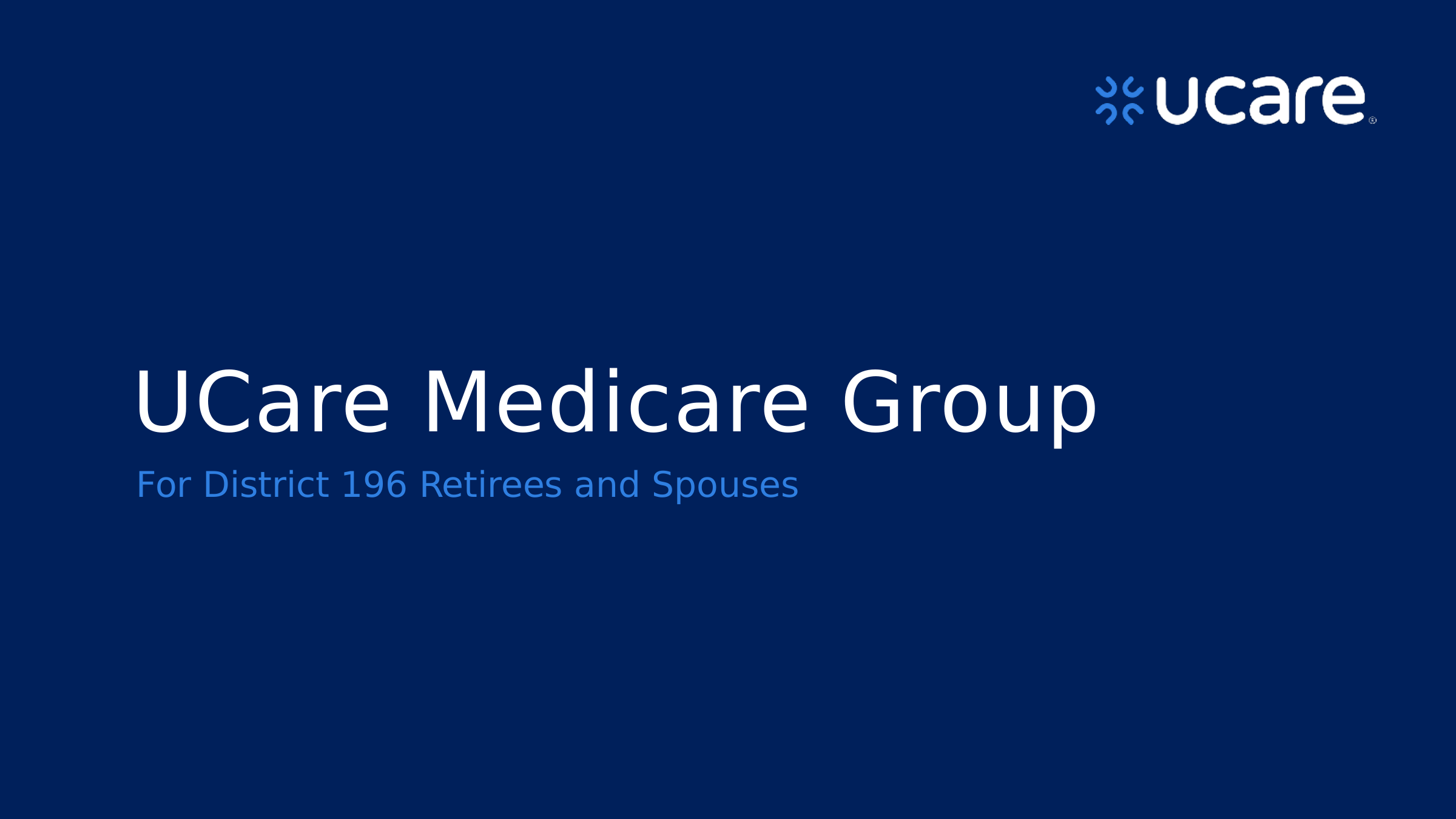

# UCare Medicare Group
For District 196 Retirees and Spouses